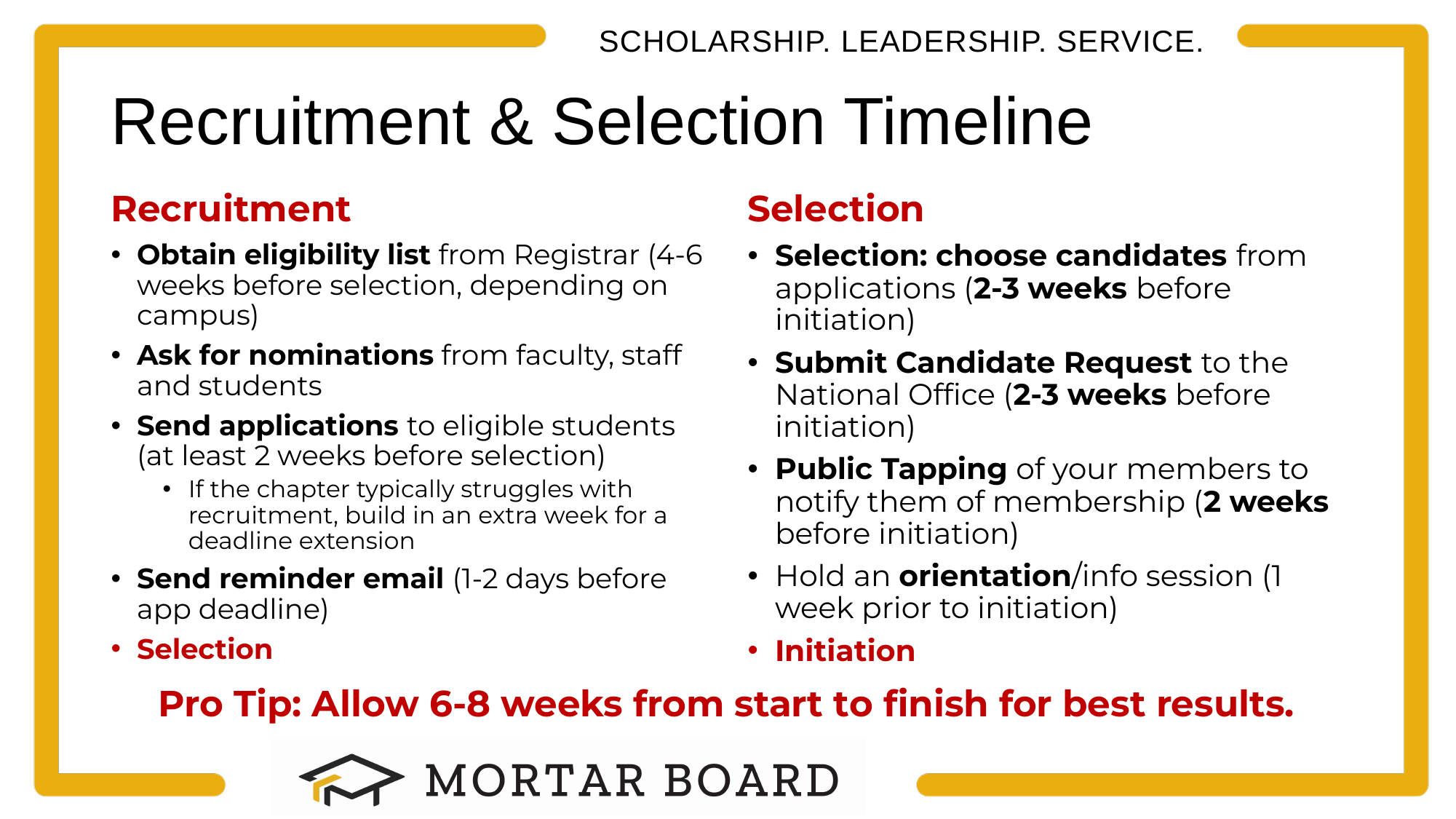

# Recruitment & Selection Timeline
Recruitment
Selection
Obtain eligibility list from Registrar (4-6 weeks before selection, depending on campus)
Ask for nominations from faculty, staff and students
Send applications to eligible students (at least 2 weeks before selection)
If the chapter typically struggles with recruitment, build in an extra week for a deadline extension
Send reminder email (1-2 days before app deadline)
Selection
Selection: choose candidates from applications (2-3 weeks before initiation)
Submit Candidate Request to the National Office (2-3 weeks before initiation)
Public Tapping of your members to notify them of membership (2 weeks before initiation)
Hold an orientation/info session (1 week prior to initiation)
Initiation
Pro Tip: Allow 6-8 weeks from start to finish for best results.